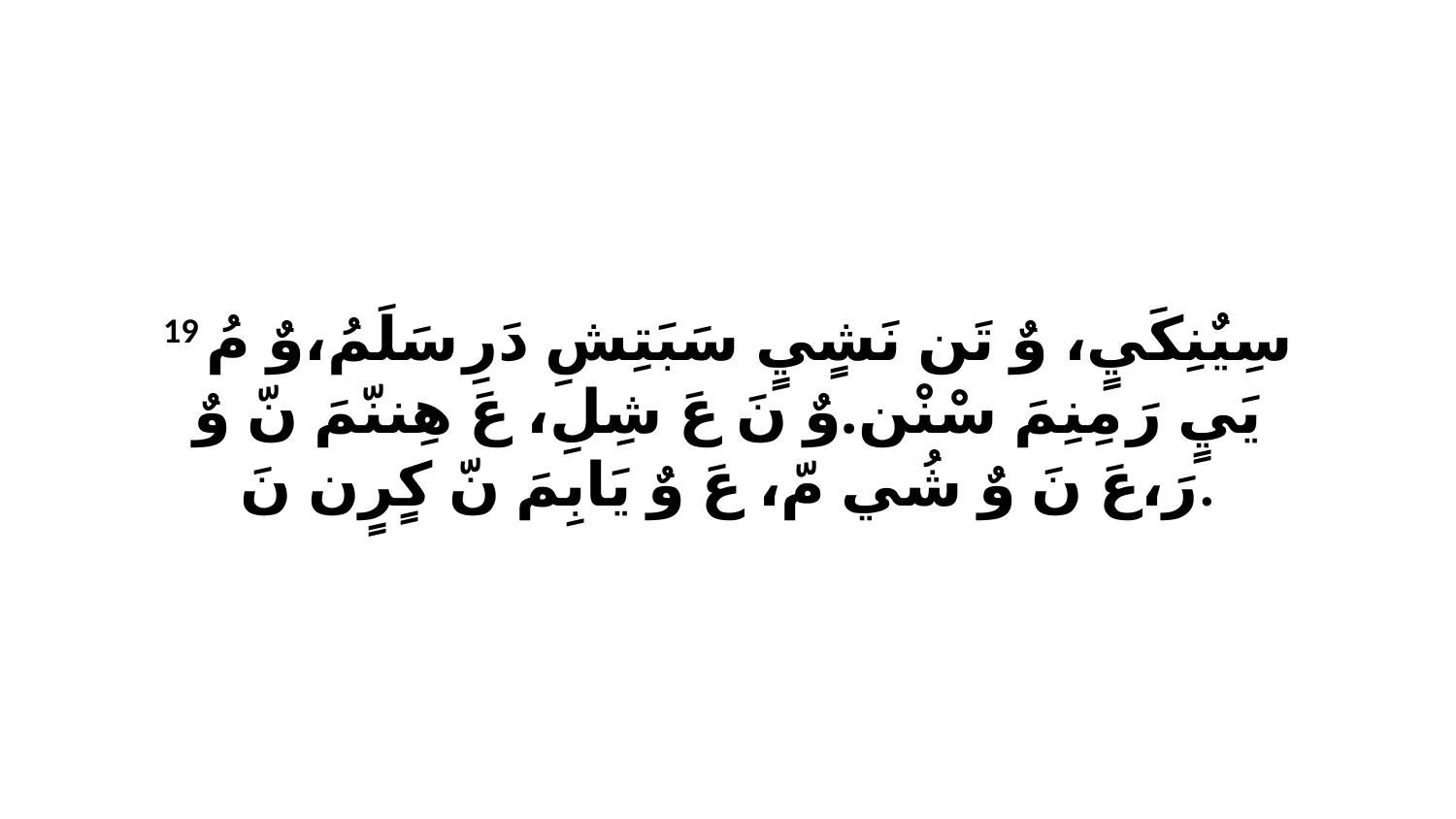

19 سِيٌنِكَيٍ، وٌ تَن نَشٍيٍ سَبَتِشِ دَرِ سَلَمُ،وٌ مُ يَيٍ رَ مِنِمَ سْنْن.وٌ نَ عَ شِلِ، عَ هِننّمَ نّ وٌ رَ،عَ نَ وٌ شُي مّ، عَ وٌ يَابِمَ نّ كٍرٍن نَ.